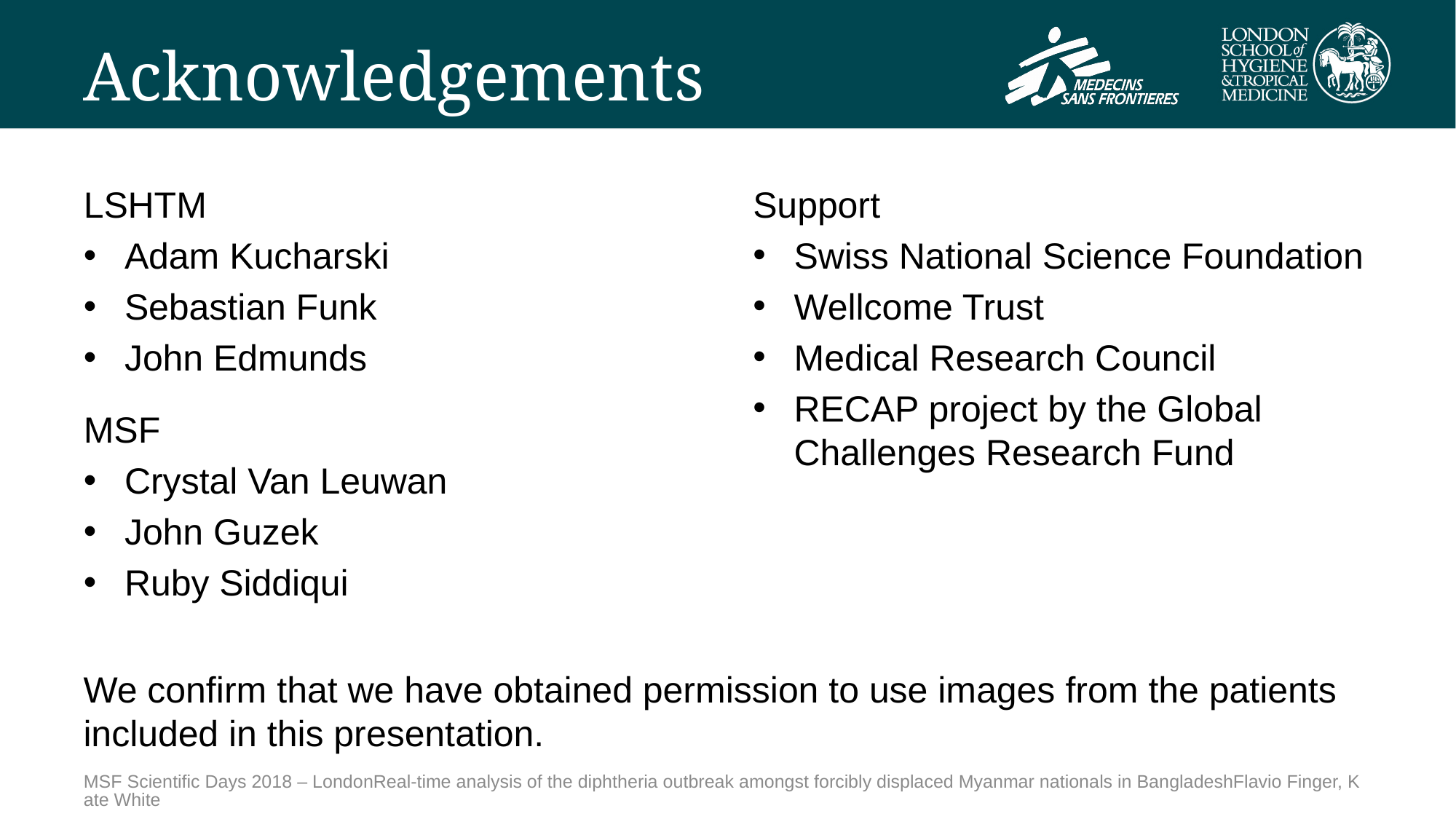

# Acknowledgements
LSHTM
Adam Kucharski
Sebastian Funk
John Edmunds

MSF
Crystal Van Leuwan
John Guzek
Ruby Siddiqui
Support
Swiss National Science Foundation
Wellcome Trust
Medical Research Council
RECAP project by the Global Challenges Research Fund

We confirm that we have obtained permission to use images from the patients included in this presentation.
MSF Scientific Days 2018 – London	Real-time analysis of the diphtheria outbreak amongst forcibly displaced Myanmar nationals in Bangladesh	Flavio Finger, Kate White